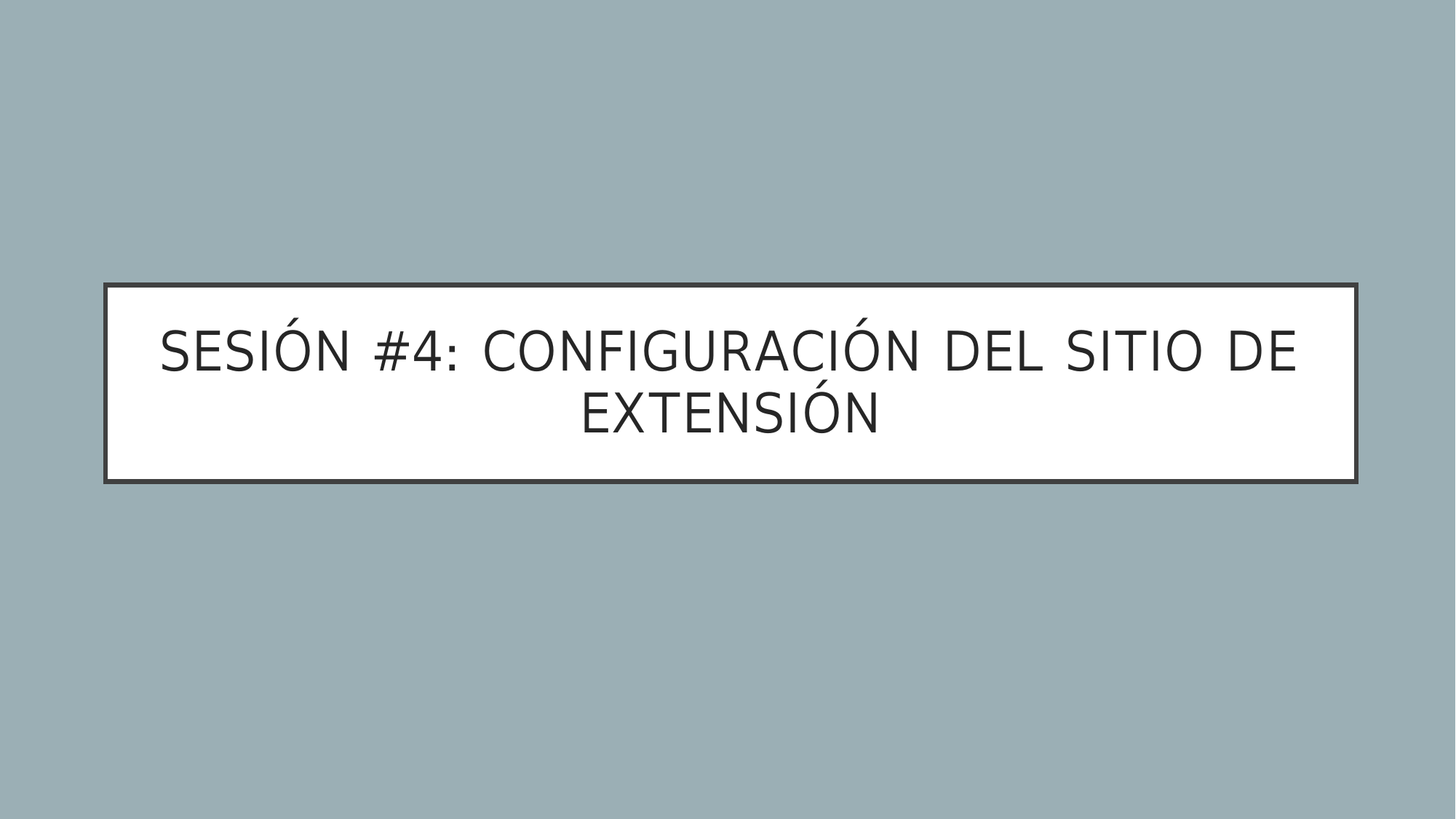

# Sesión #4: Configuración del sitio de extensión